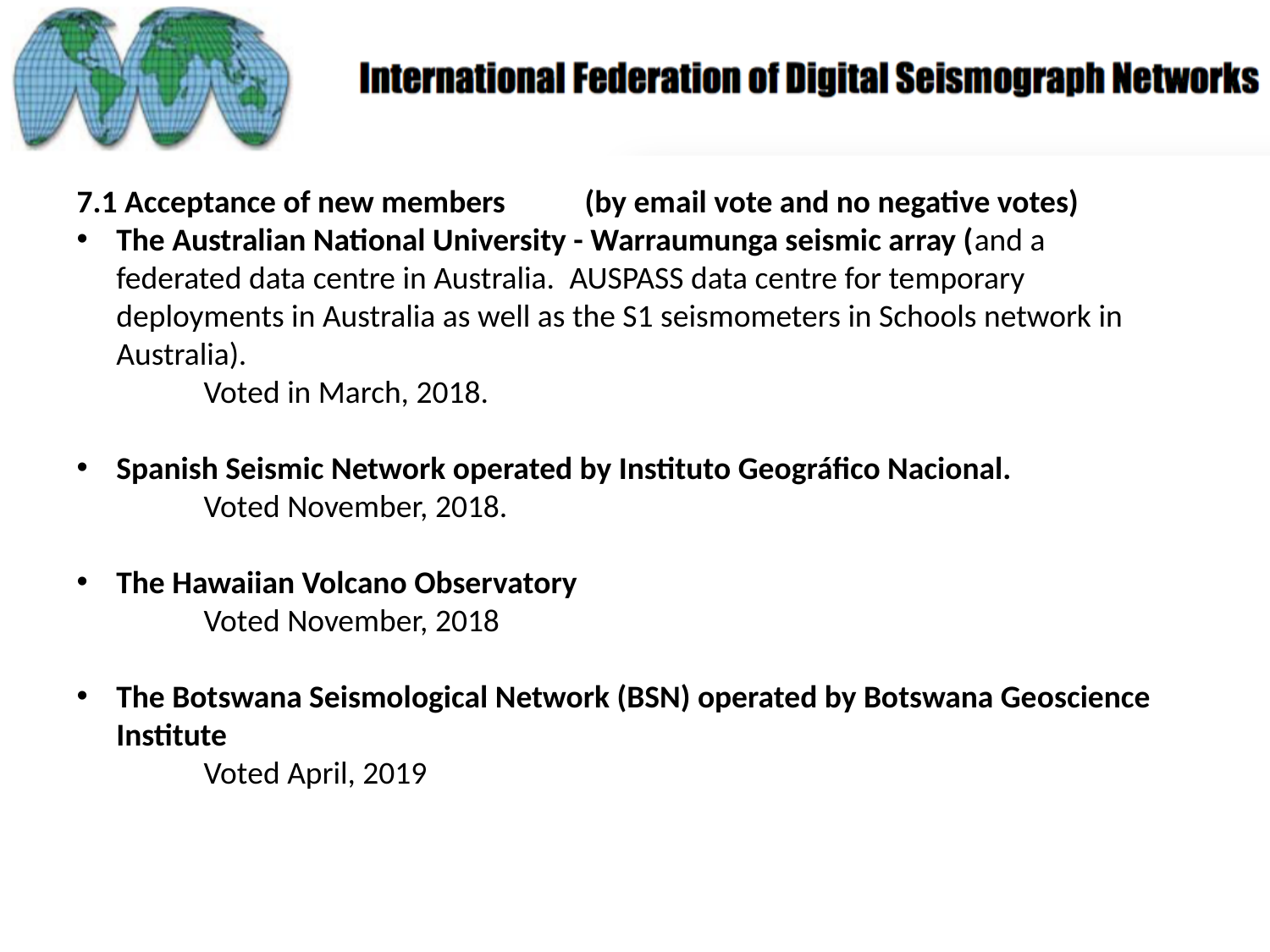

7.1 Acceptance of new members 	(by email vote and no negative votes)
The Australian National University - Warraumunga seismic array (and a federated data centre in Australia.  AUSPASS data centre for temporary deployments in Australia as well as the S1 seismometers in Schools network in Australia).
	Voted in March, 2018.

Spanish Seismic Network operated by Instituto Geográfico Nacional.
	Voted November, 2018.

The Hawaiian Volcano Observatory
	Voted November, 2018

The Botswana Seismological Network (BSN) operated by Botswana Geoscience Institute
	Voted April, 2019